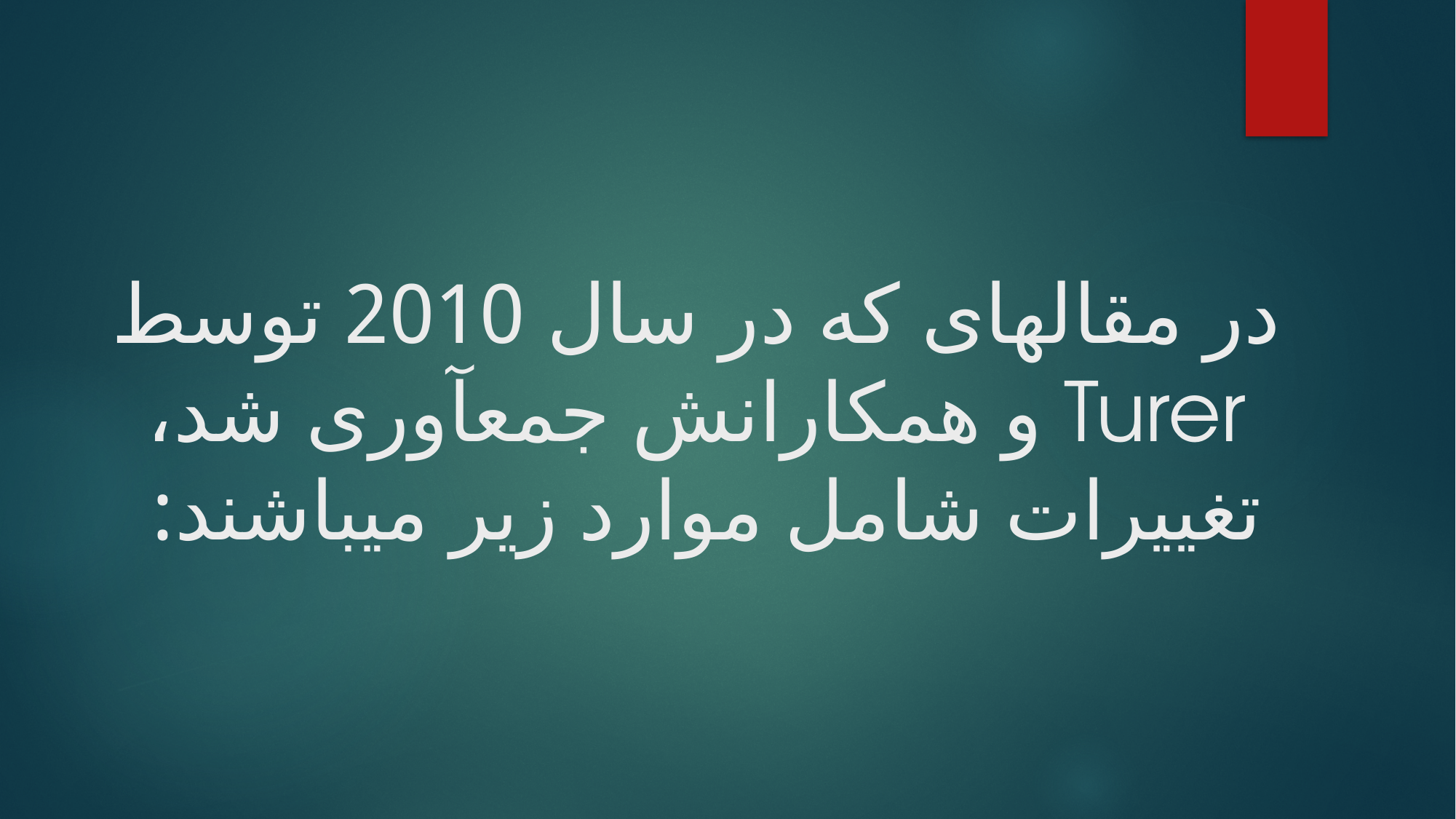

# در مقاله­ای که در سال 2010 توسط Turer و همکارانش جمع­آوری شد، تغییرات شامل موارد زیر می­باشند: